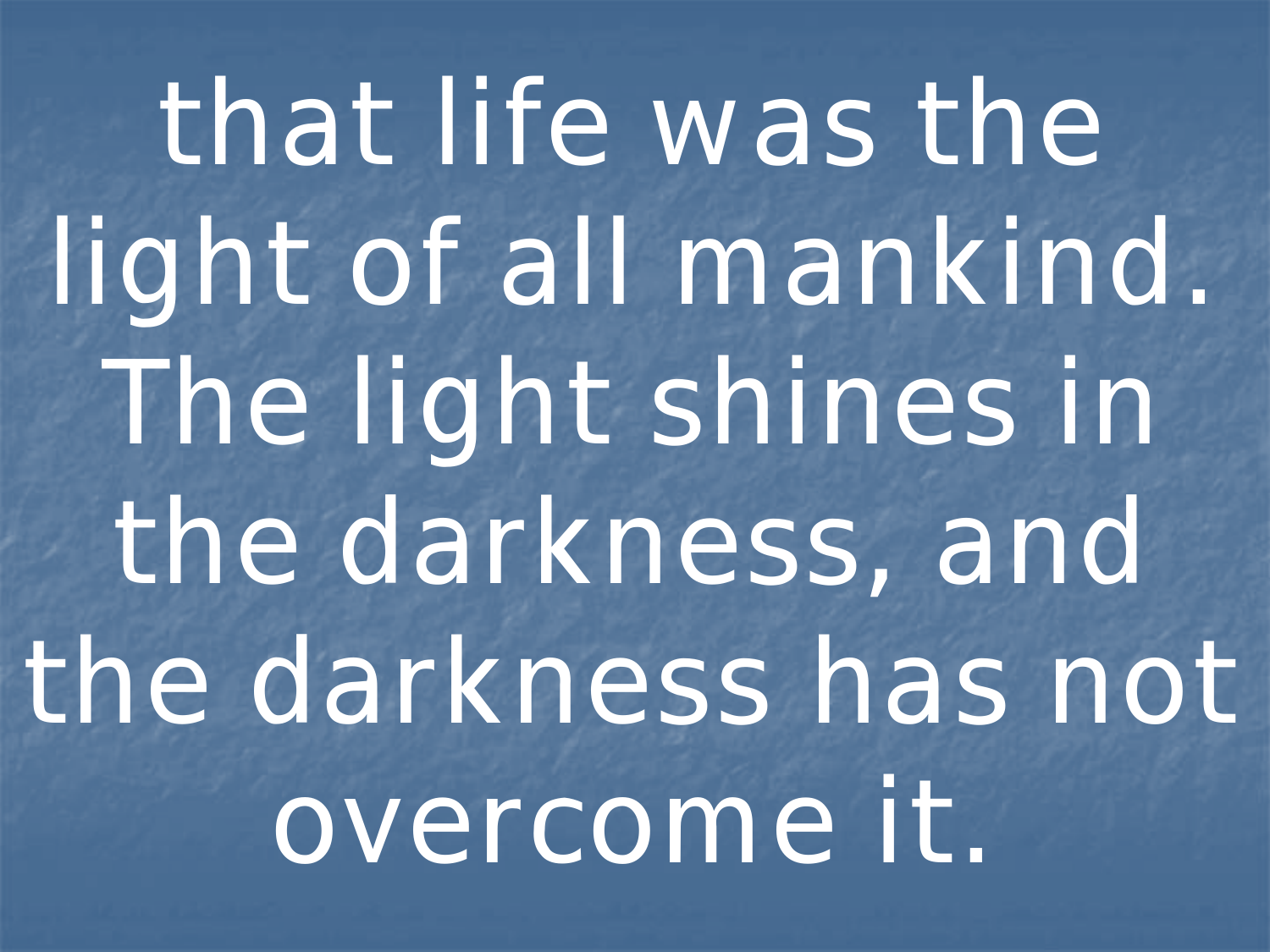

that life was the light of all mankind. The light shines in the darkness, and the darkness has not overcome it.